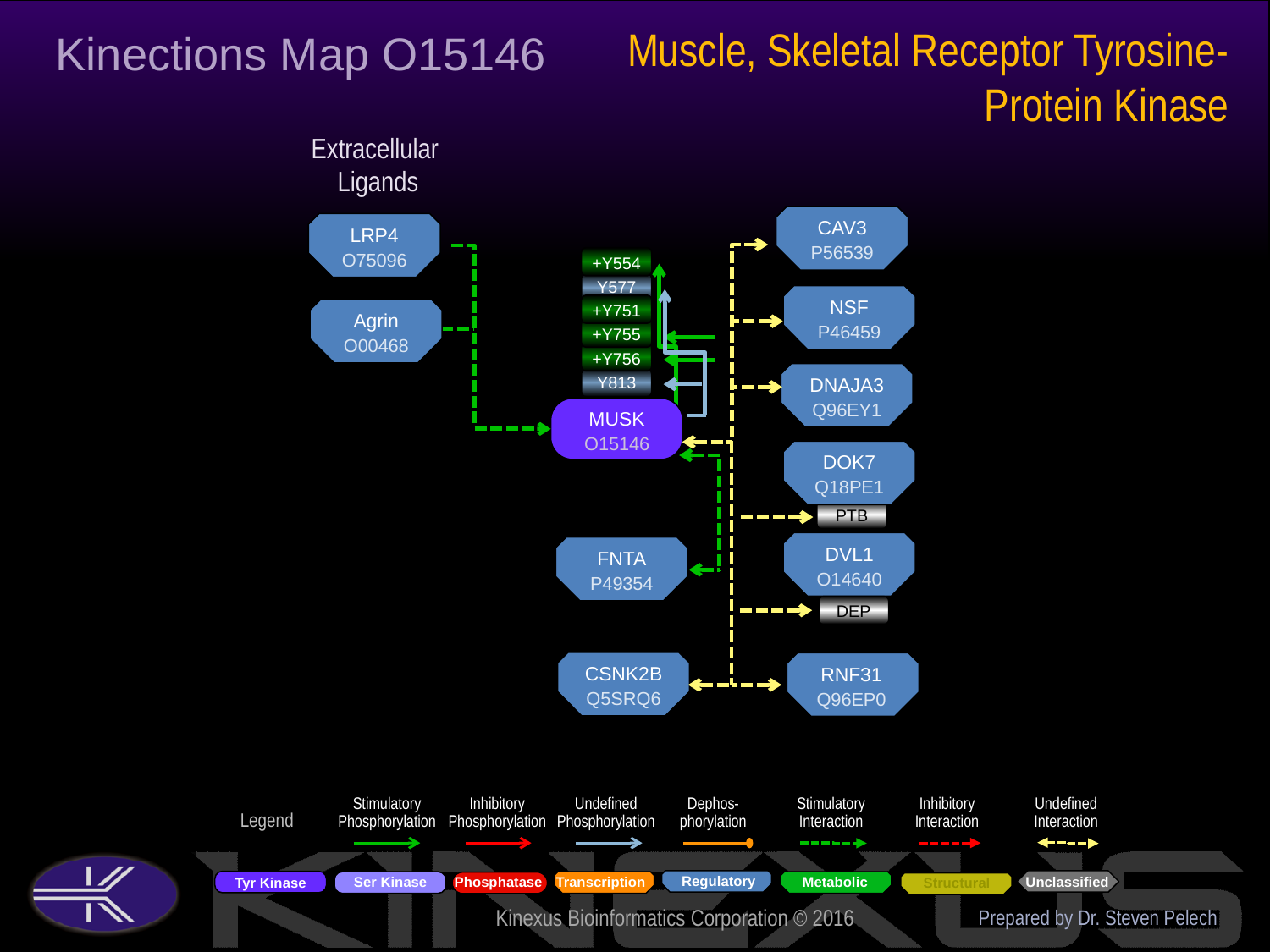

Muscle, Skeletal Receptor Tyrosine-Protein Kinase
Kinections Map O15146
Extracellular
Ligands

CAV3
P56539

LRP4
O75096
+Y554

Y577

NSF
P46459
+Y751

Agrin
O00468
+Y755

+Y756

DNAJA3
Q96EY1
Y813

MUSK
O15146

DOK7
Q18PE1
PTB

DVL1
O14640

FNTA
P49354
DEP

CSNK2B
Q5SRQ6

RNF31
Q96EP0